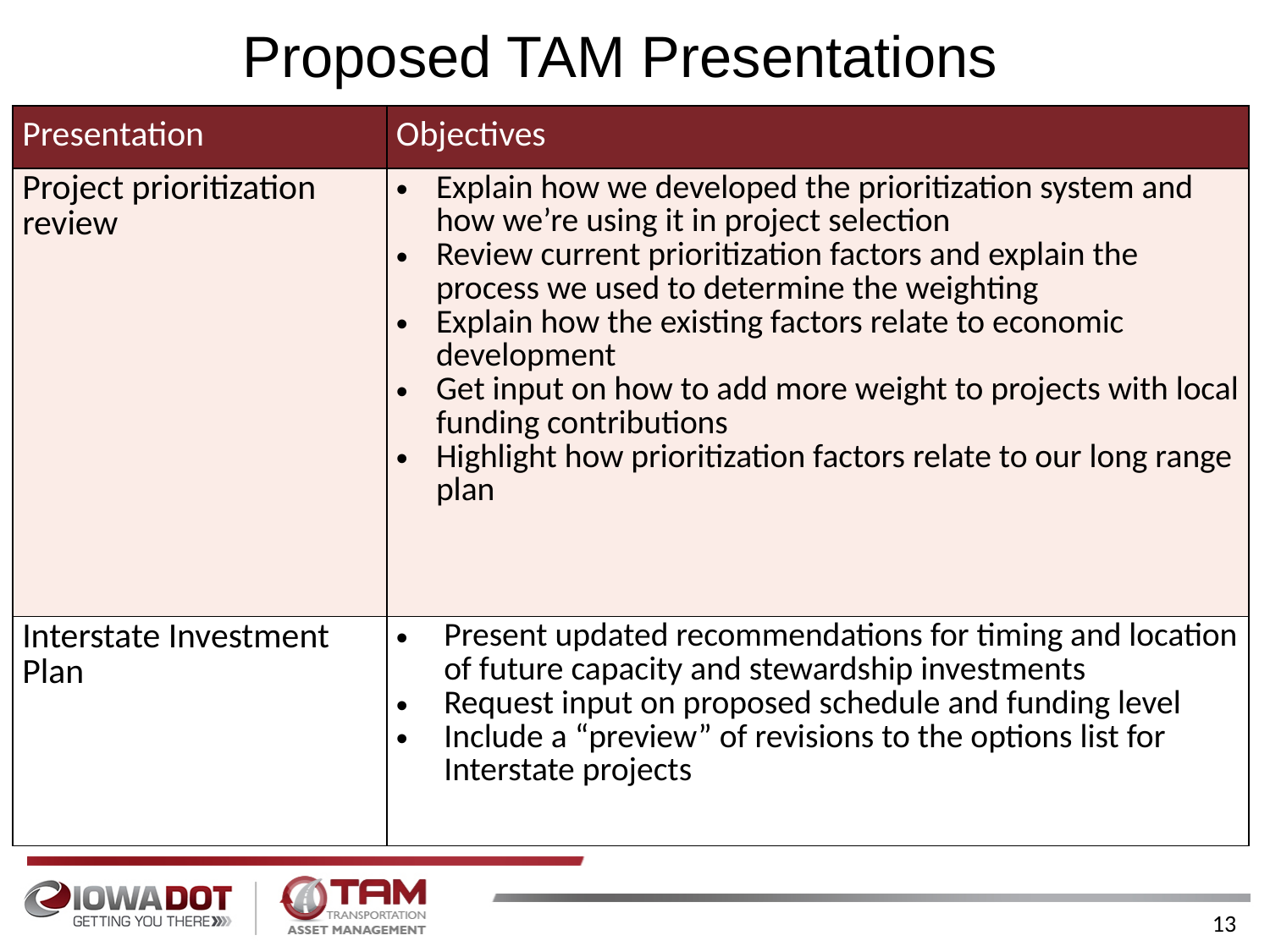

# Proposed TAM Presentations
| Presentation | Objectives |
| --- | --- |
| Project prioritization review | Explain how we developed the prioritization system and how we’re using it in project selection Review current prioritization factors and explain the process we used to determine the weighting Explain how the existing factors relate to economic development Get input on how to add more weight to projects with local funding contributions Highlight how prioritization factors relate to our long range plan |
| Interstate Investment Plan | Present updated recommendations for timing and location of future capacity and stewardship investments Request input on proposed schedule and funding level Include a “preview” of revisions to the options list for Interstate projects |
13